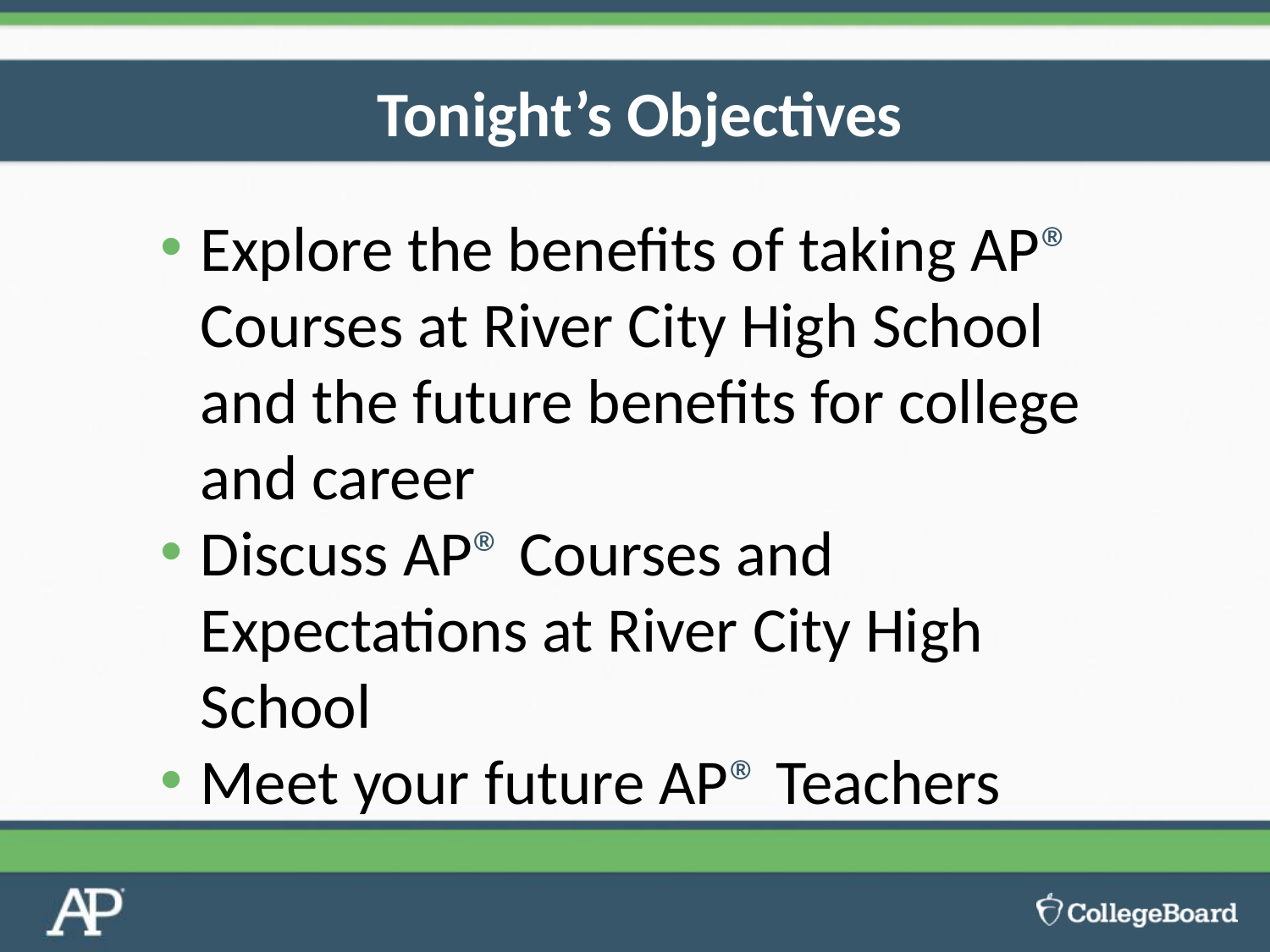

# Tonight’s Objectives

Explore the benefits of taking AP® Courses at River City High School and the future benefits for college and career
Discuss AP® Courses and Expectations at River City High School
Meet your future AP® Teachers